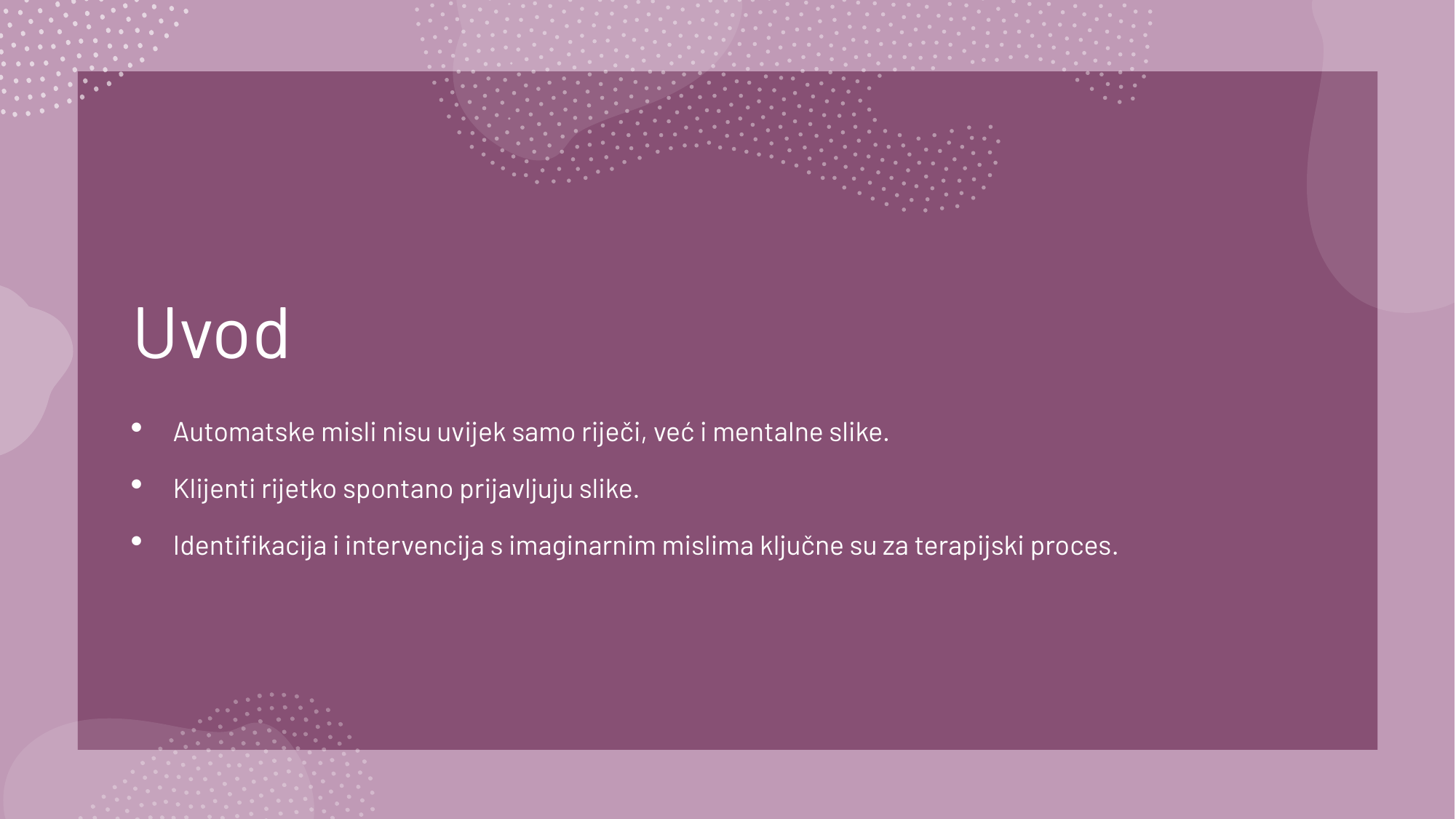

# Uvod
Automatske misli nisu uvijek samo riječi, već i mentalne slike.
Klijenti rijetko spontano prijavljuju slike.
Identifikacija i intervencija s imaginarnim mislima ključne su za terapijski proces.